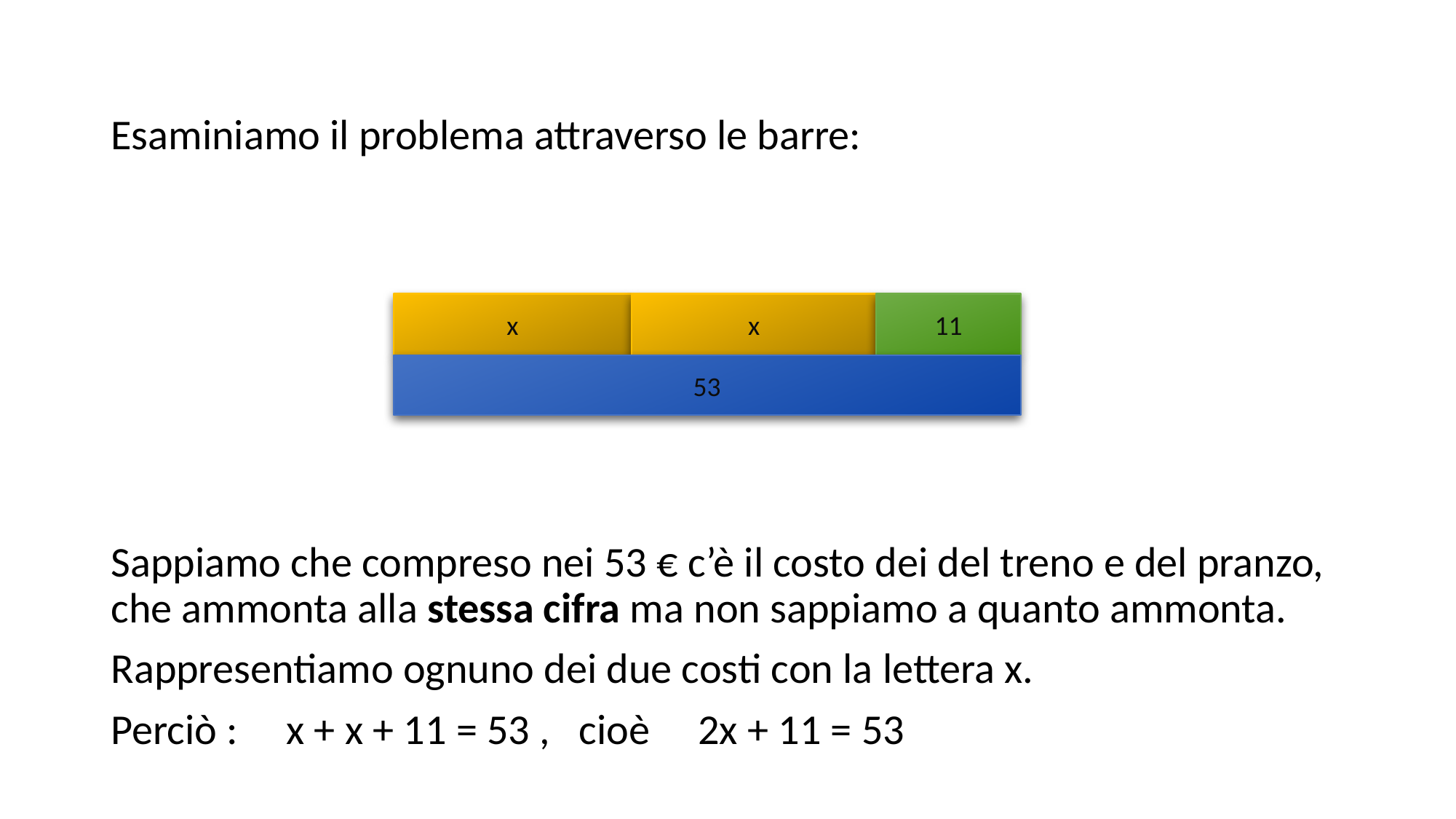

Esaminiamo il problema attraverso le barre:

Sappiamo che compreso nei 53 € c’è il costo dei del treno e del pranzo, che ammonta alla stessa cifra ma non sappiamo a quanto ammonta.
Rappresentiamo ognuno dei due costi con la lettera x.
Perciò :     x + x + 11 = 53 ,   cioè     2x + 11 = 53
x
11
x
53